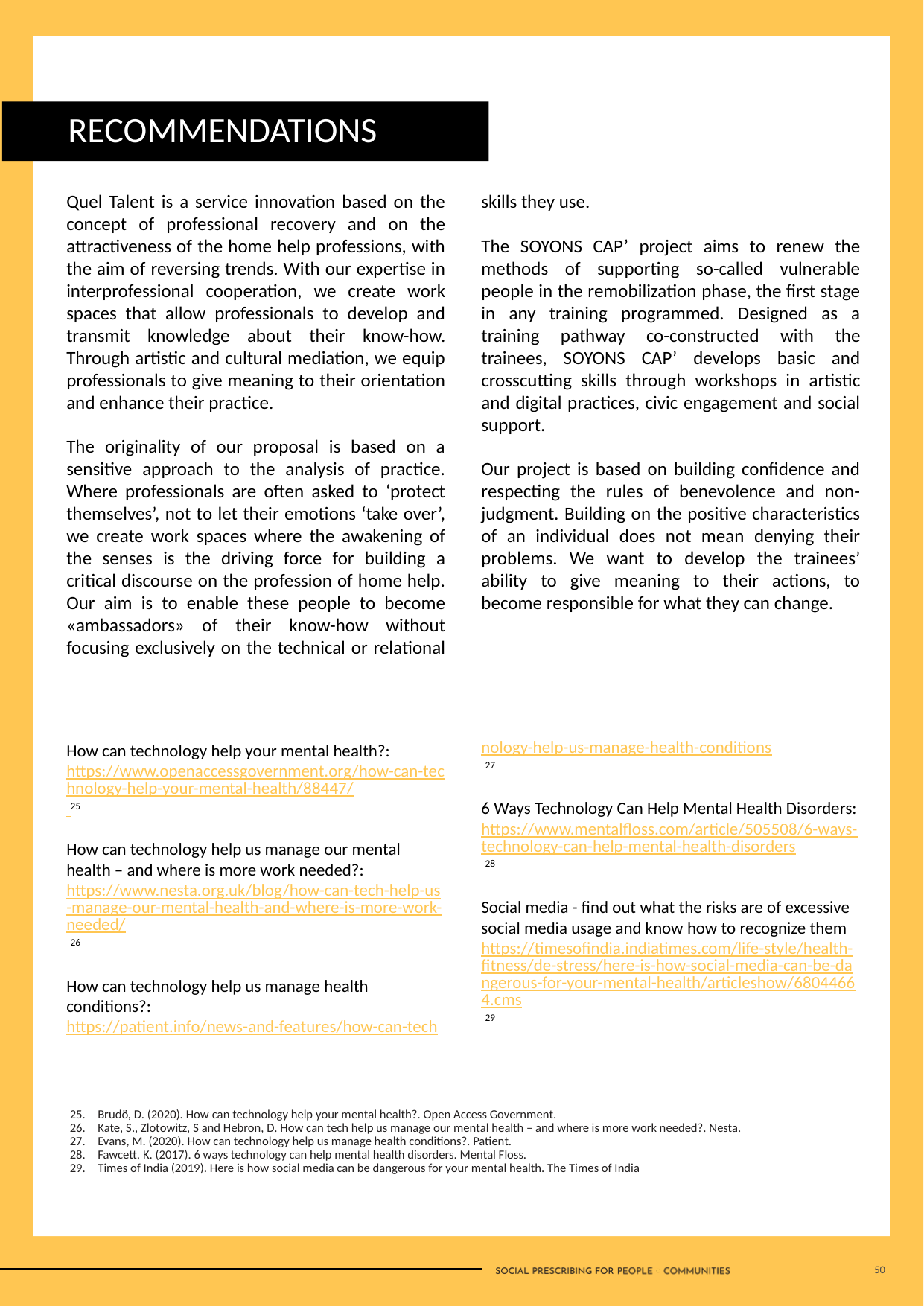

RECOMMENDATIONS
Quel Talent is a service innovation based on the concept of professional recovery and on the attractiveness of the home help professions, with the aim of reversing trends. With our expertise in interprofessional cooperation, we create work spaces that allow professionals to develop and transmit knowledge about their know-how. Through artistic and cultural mediation, we equip professionals to give meaning to their orientation and enhance their practice.

The originality of our proposal is based on a sensitive approach to the analysis of practice. Where professionals are often asked to ‘protect themselves’, not to let their emotions ‘take over’, we create work spaces where the awakening of the senses is the driving force for building a critical discourse on the profession of home help. Our aim is to enable these people to become «ambassadors» of their know-how without focusing exclusively on the technical or relational skills they use.

The SOYONS CAP’ project aims to renew the methods of supporting so-called vulnerable people in the remobilization phase, the first stage in any training programmed. Designed as a training pathway co-constructed with the trainees, SOYONS CAP’ develops basic and crosscutting skills through workshops in artistic and digital practices, civic engagement and social support.

Our project is based on building confidence and respecting the rules of benevolence and non-judgment. Building on the positive characteristics of an individual does not mean denying their problems. We want to develop the trainees’ ability to give meaning to their actions, to become responsible for what they can change.
How can technology help your mental health?:
https://www.openaccessgovernment.org/how-can-technology-help-your-mental-health/88447/ 25

How can technology help us manage our mental health – and where is more work needed?:
https://www.nesta.org.uk/blog/how-can-tech-help-us-manage-our-mental-health-and-where-is-more-work-needed/ 26

How can technology help us manage health conditions?:
https://patient.info/news-and-features/how-can-technology-help-us-manage-health-conditions 27

6 Ways Technology Can Help Mental Health Disorders:
https://www.mentalfloss.com/article/505508/6-ways-technology-can-help-mental-health-disorders 28

Social media - find out what the risks are of excessive social media usage and know how to recognize them
https://timesofindia.indiatimes.com/life-style/health-fitness/de-stress/here-is-how-social-media-can-be-dangerous-for-your-mental-health/articleshow/68044664.cms 29
Brudö, D. (2020). How can technology help your mental health?. Open Access Government.
Kate, S., Zlotowitz, S and Hebron, D. How can tech help us manage our mental health – and where is more work needed?. Nesta.
Evans, M. (2020). How can technology help us manage health conditions?. Patient.
Fawcett, K. (2017). 6 ways technology can help mental health disorders. Mental Floss.
Times of India (2019). Here is how social media can be dangerous for your mental health. The Times of India
50